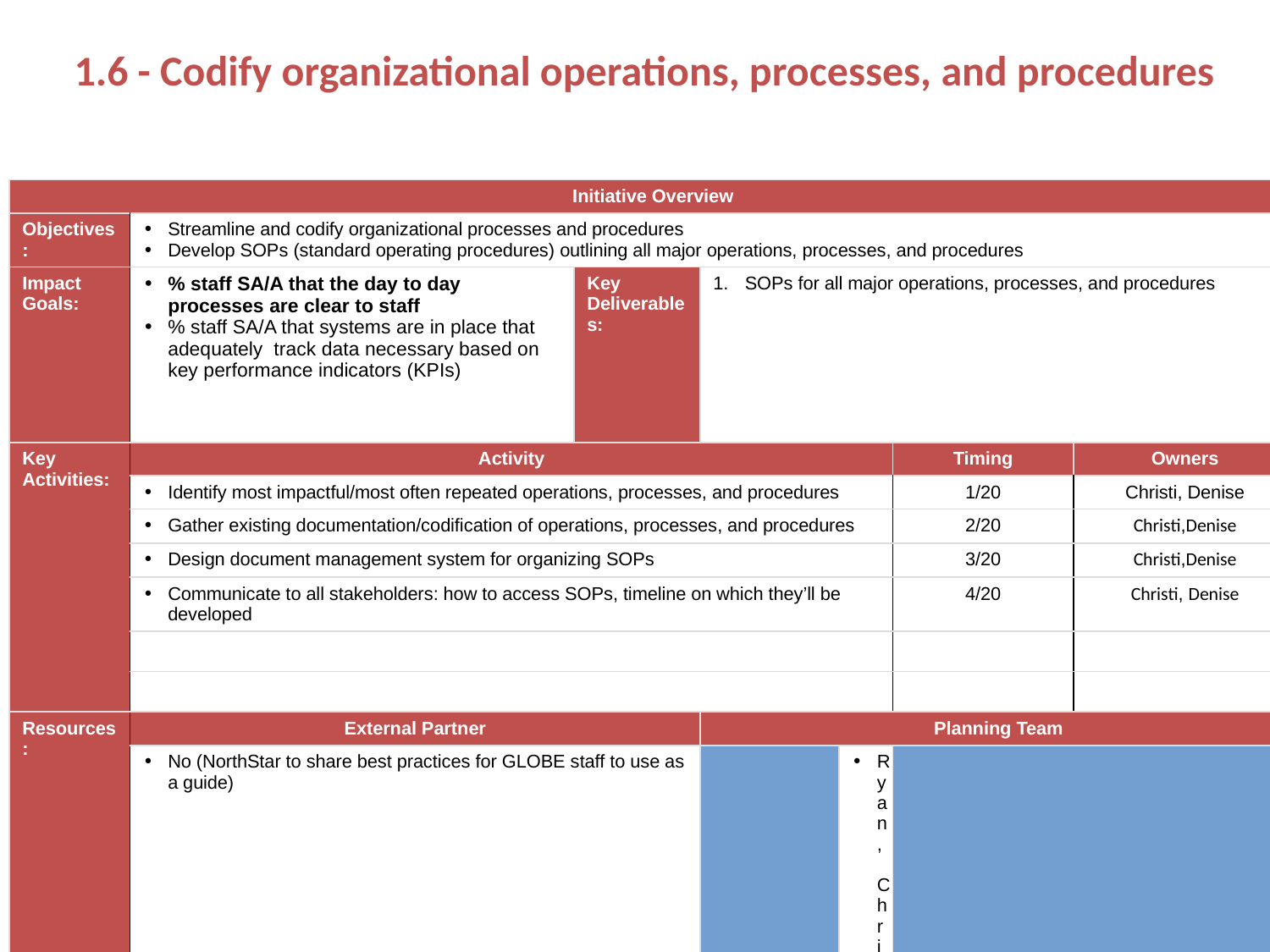

1.6 - Codify organizational operations, processes, and procedures
| Initiative Overview |  |  |  |  |  |  |  |  |  |  |  |
| --- | --- | --- | --- | --- | --- | --- | --- | --- | --- | --- | --- |
| Objectives: | Streamline and codify organizational processes and procedures Develop SOPs (standard operating procedures) outlining all major operations, processes, and procedures |  |  |  |  |  |  |  |  |  |  |
| Impact Goals: | % staff SA/A that the day to day processes are clear to staff % staff SA/A that systems are in place that adequately track data necessary based on key performance indicators (KPIs) |  |  | Key Deliverables: | SOPs for all major operations, processes, and procedures |  |  |  |  |  |  |
| Key Activities: | Activity |  |  |  |  |  |  | Timing |  |  | Owners |
|  | Identify most impactful/most often repeated operations, processes, and procedures |  |  |  |  |  |  | 1/20 |  |  | Christi, Denise |
|  | Gather existing documentation/codification of operations, processes, and procedures |  |  |  |  |  |  | 2/20 |  |  | Christi,Denise |
|  | Design document management system for organizing SOPs |  |  |  |  |  |  | 3/20 |  |  | Christi,Denise |
|  | Communicate to all stakeholders: how to access SOPs, timeline on which they’ll be developed |  |  |  |  |  |  | 4/20 |  |  | Christi, Denise |
|  |  |  |  |  |  |  |  |  |  |  |  |
|  |  |  |  |  |  |  |  |  |  |  |  |
| Resources: | External Partner |  |  |  | Planning Team |  |  |  |  |  |  |
|  | No (NorthStar to share best practices for GLOBE staff to use as a guide) |  |  |  | Ryan, Christi, Denise and Amy |  |  |  |  |  |  |